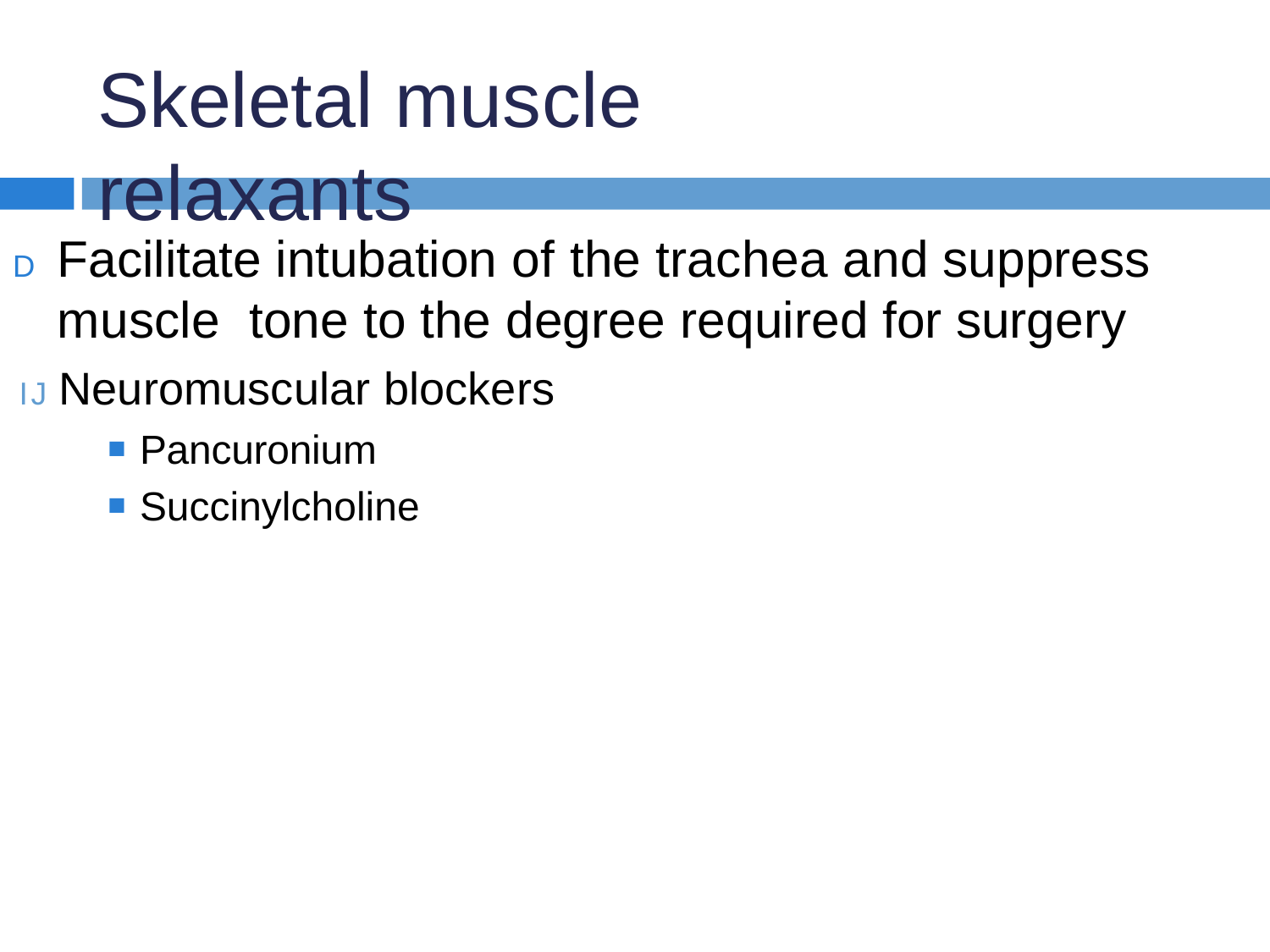

# Skeletal muscle relaxants
D Facilitate intubation of the trachea and suppress muscle  tone to the degree required for surgery
IJ Neuromuscular blockers
Pancuronium
Succinylcholine